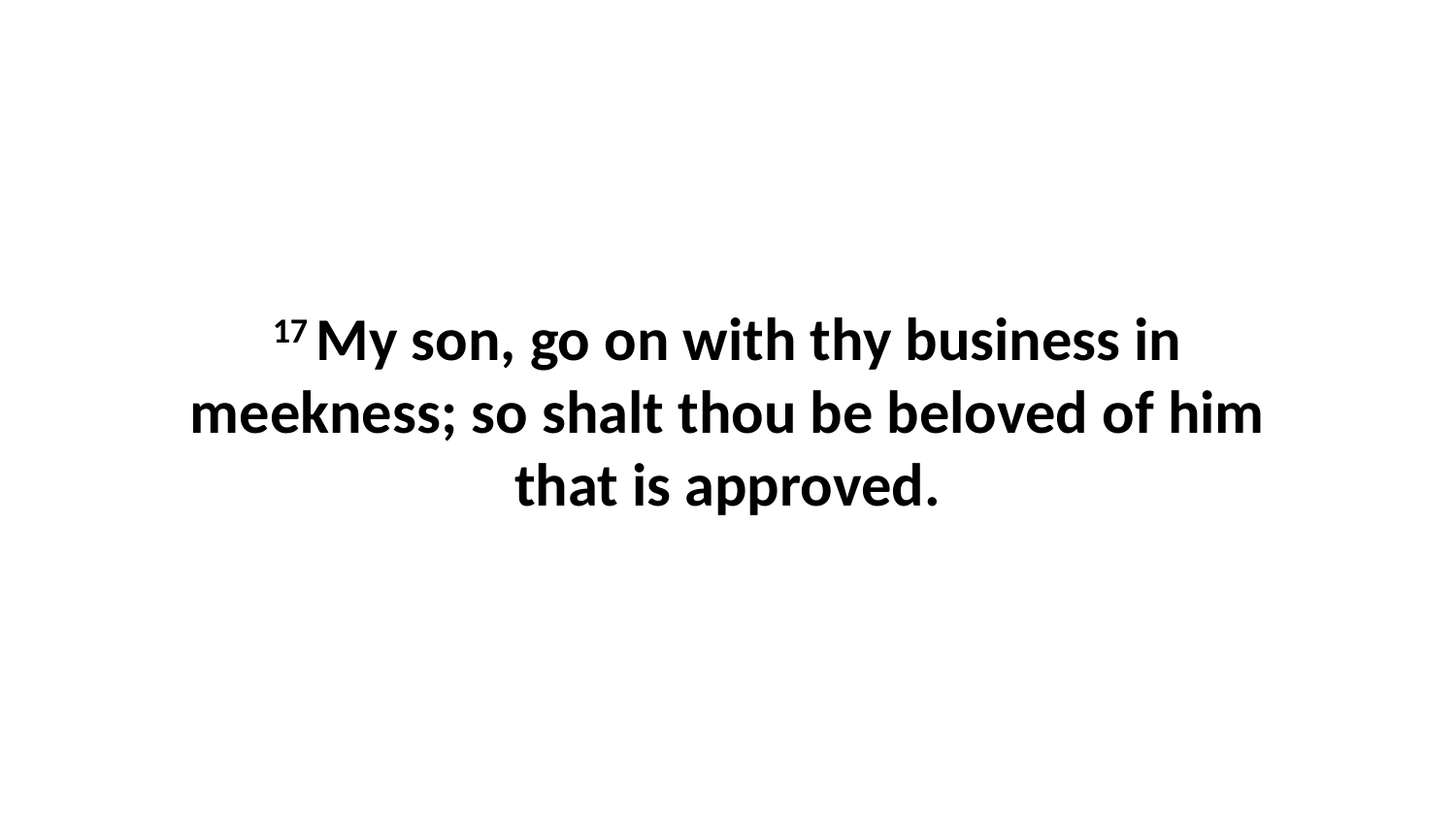

17 My son, go on with thy business in meekness; so shalt thou be beloved of him that is approved.